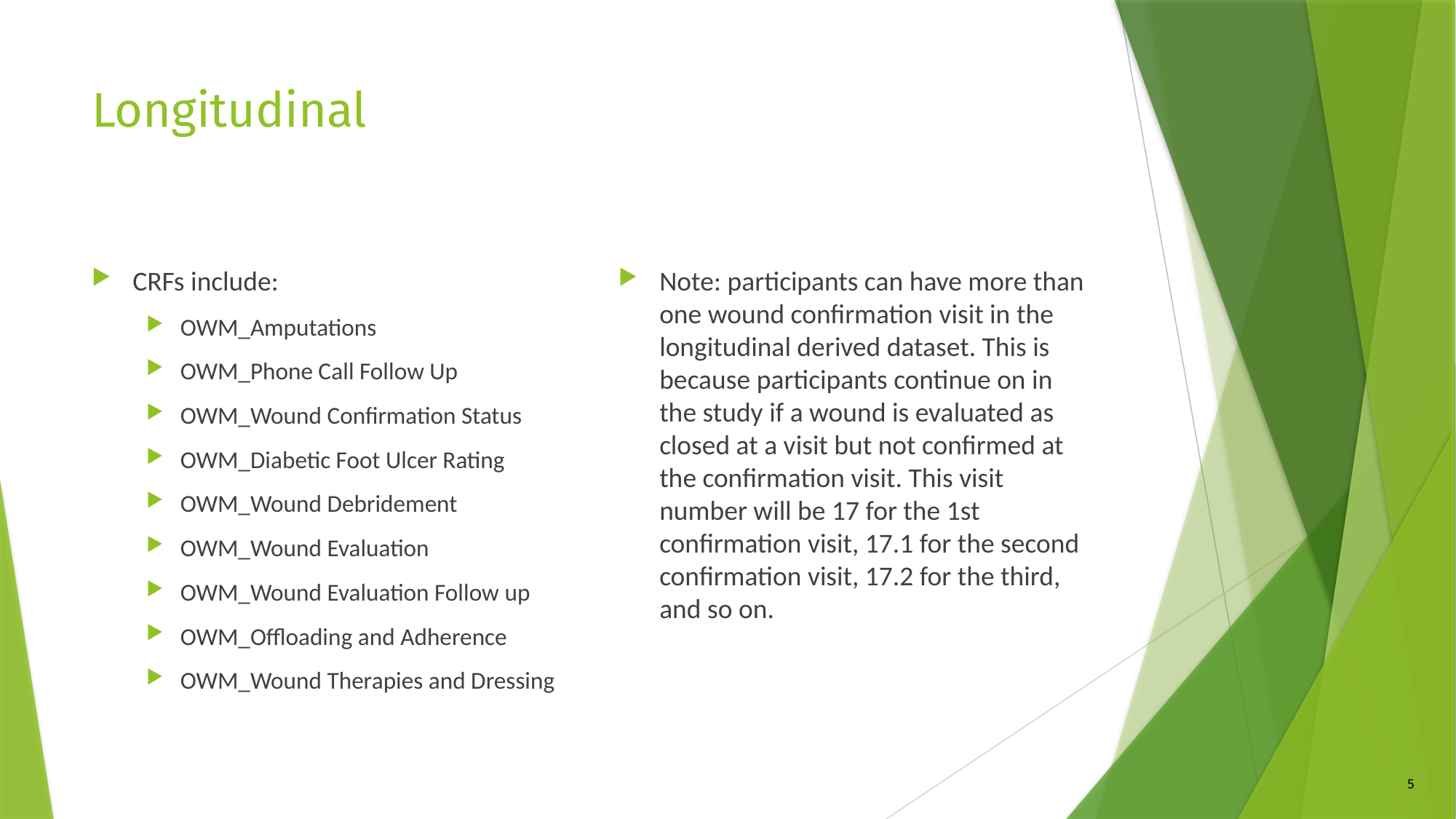

# Longitudinal
CRFs include:
OWM_Amputations
OWM_Phone Call Follow Up
OWM_Wound Confirmation Status
OWM_Diabetic Foot Ulcer Rating
OWM_Wound Debridement
OWM_Wound Evaluation
OWM_Wound Evaluation Follow up
OWM_Offloading and Adherence
OWM_Wound Therapies and Dressing
Note: participants can have more than one wound confirmation visit in the longitudinal derived dataset. This is because participants continue on in the study if a wound is evaluated as closed at a visit but not confirmed at the confirmation visit. This visit number will be 17 for the 1st confirmation visit, 17.1 for the second confirmation visit, 17.2 for the third, and so on.
5